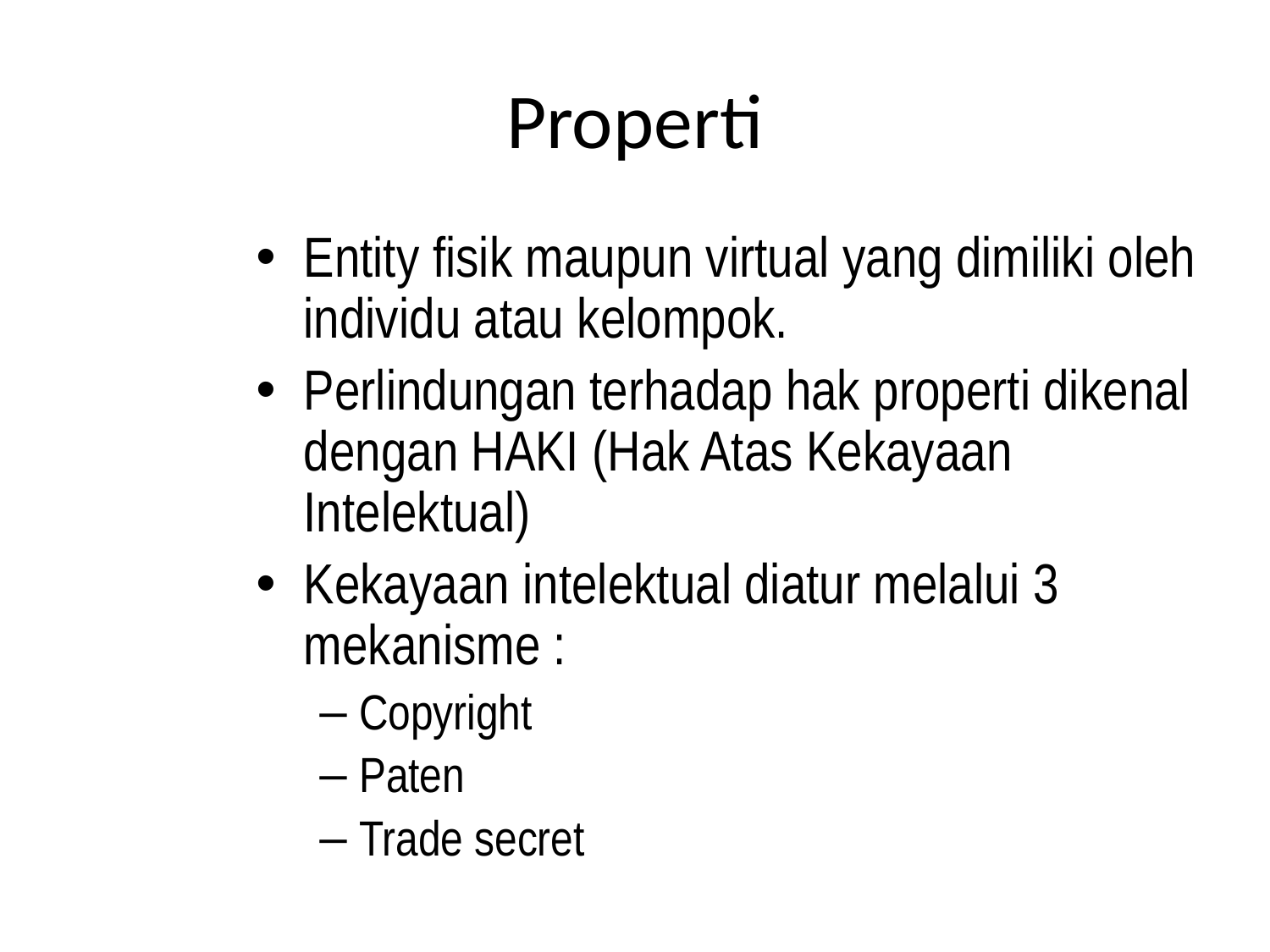

# Properti
Entity fisik maupun virtual yang dimiliki oleh individu atau kelompok.
Perlindungan terhadap hak properti dikenal dengan HAKI (Hak Atas Kekayaan Intelektual)
Kekayaan intelektual diatur melalui 3 mekanisme :
Copyright
Paten
Trade secret